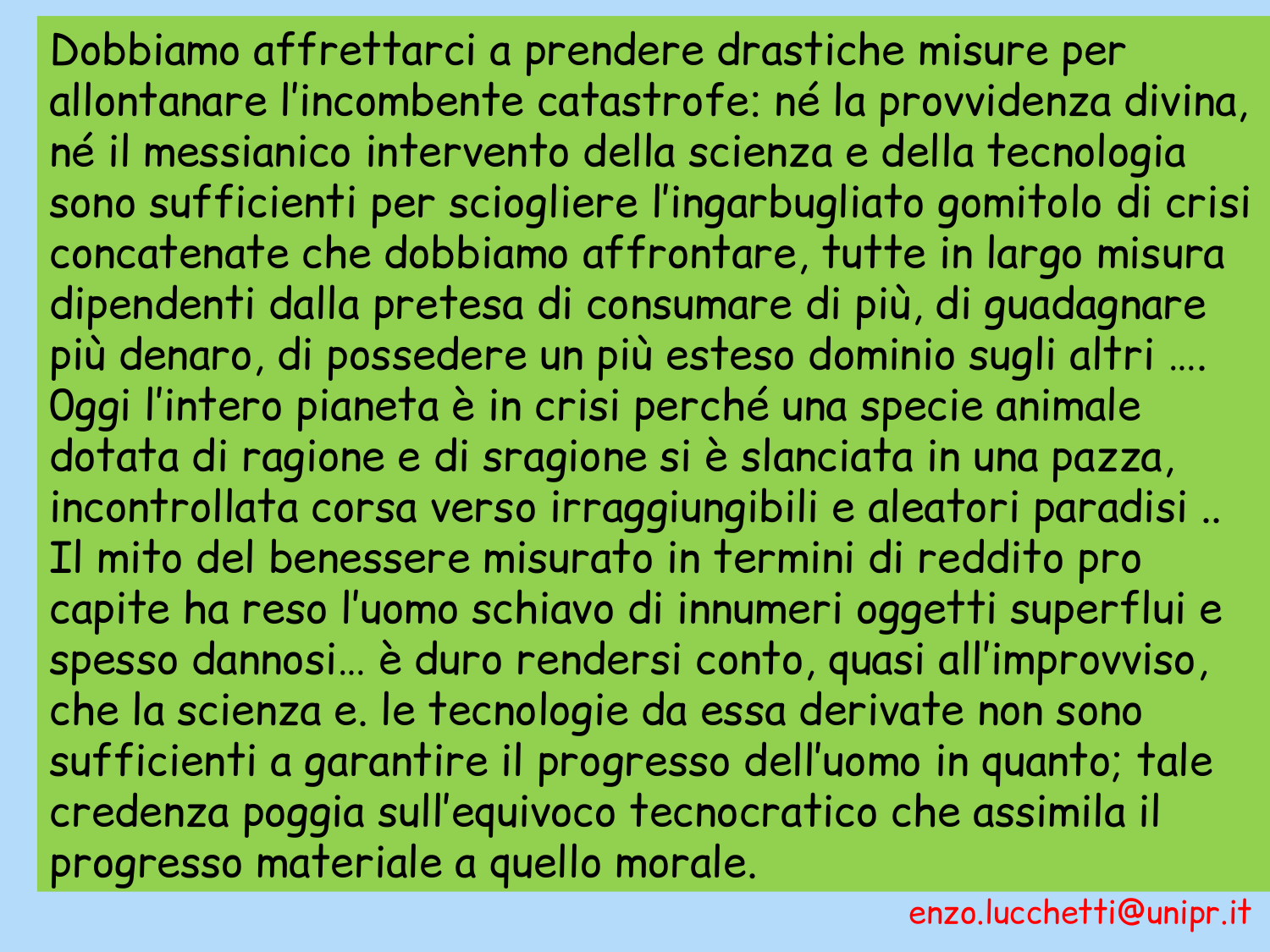

Dobbiamo affrettarci a prendere drastiche misure per allontanare l’incombente catastrofe: né la provvidenza divina, né il messianico intervento della scienza e della tecnologia sono sufficienti per sciogliere l’ingarbugliato gomitolo di crisi concatenate che dobbiamo affrontare, tutte in largo misura dipendenti dalla pretesa di consumare di più, di guadagnare più denaro, di possedere un più esteso dominio sugli altri …. 0ggi l’intero pianeta è in crisi perché una specie animale dotata di ragione e di sragione si è slanciata in una pazza, incontrollata corsa verso irraggiungibili e aleatori paradisi .. Il mito del benessere misurato in termini di reddito pro capite ha reso l’uomo schiavo di innumeri oggetti superflui e spesso dannosi… è duro rendersi conto, quasi all’improvviso, che la scienza e. le tecnologie da essa derivate non sono sufficienti a garantire il progresso dell’uomo in quanto; tale  credenza poggia sull’equivoco tecnocratico che assimila il progresso materiale a quello morale.
enzo.lucchetti@unipr.it